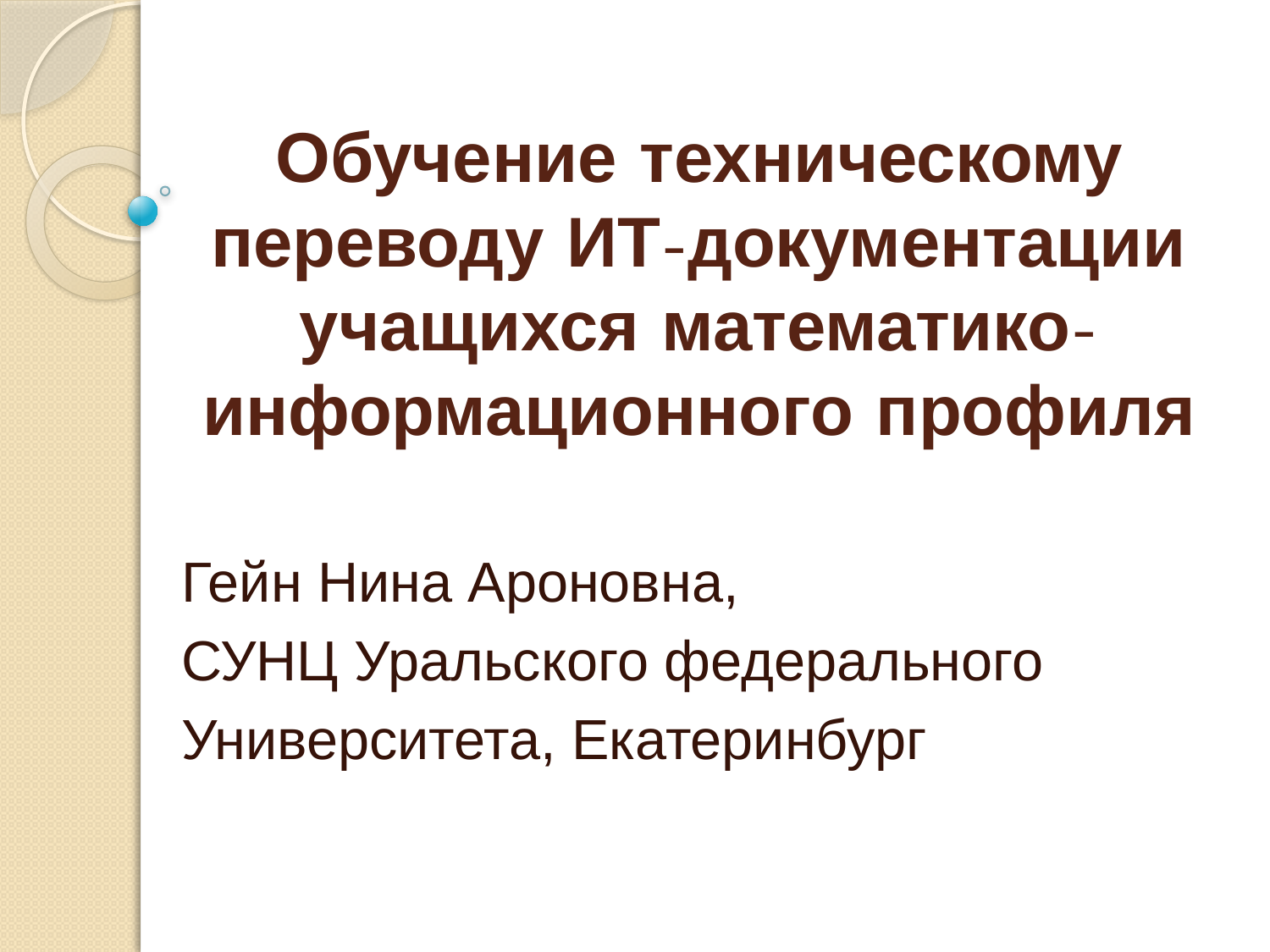

# Обучение техническому переводу ИТ-документации учащихся математико-информационного профиля
Гейн Нина Ароновна,
СУНЦ Уральского федерального
Университета, Екатеринбург